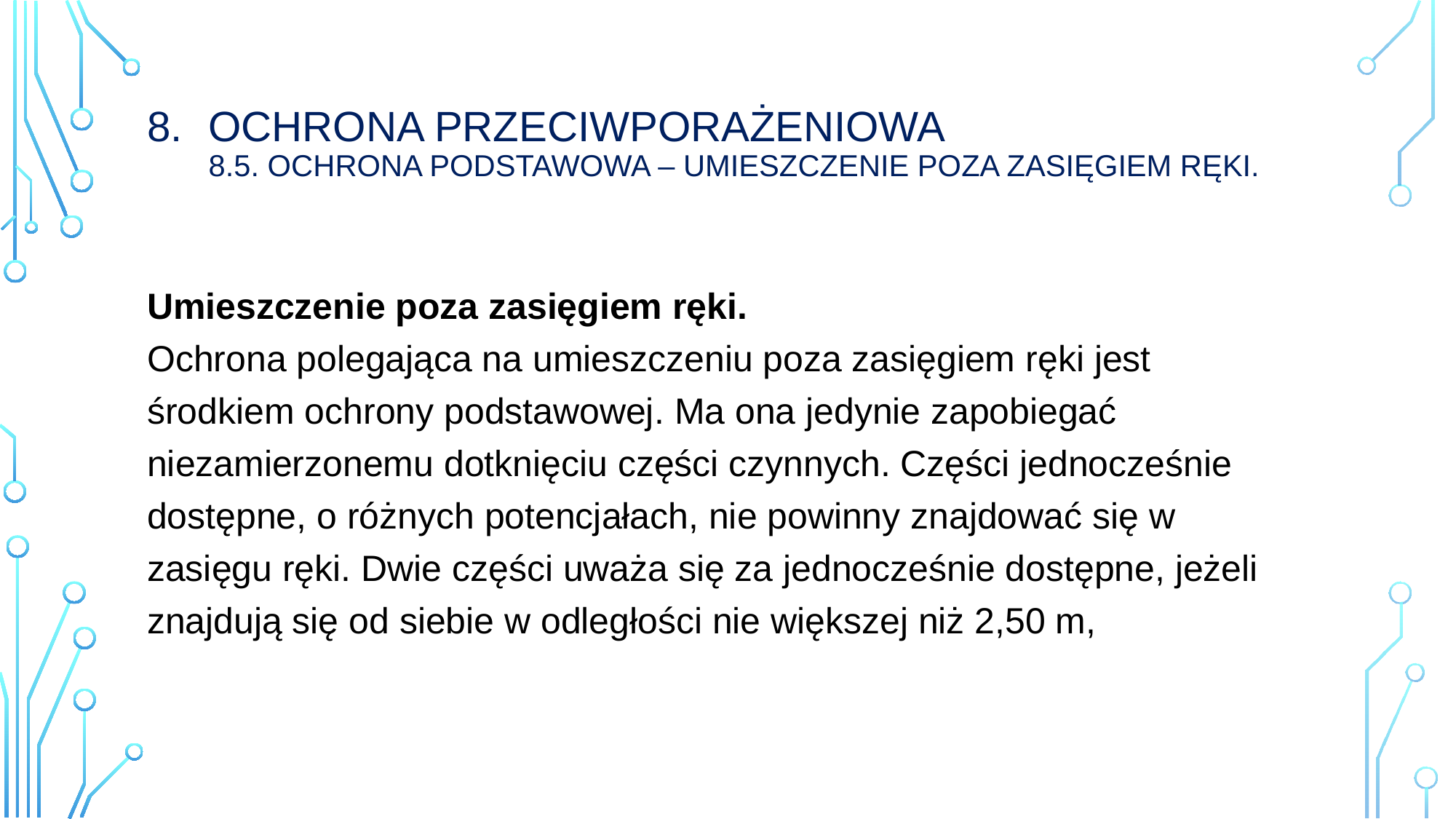

# Ochrona przeciwporażeniowa 8.5. ochrona podstawowa – umieszczenie poza zasięgiem ręki.
Umieszczenie poza zasięgiem ręki.
Ochrona polegająca na umieszczeniu poza zasięgiem ręki jest środkiem ochrony podstawowej. Ma ona jedynie zapobiegać niezamierzonemu dotknięciu części czynnych. Części jednocześnie dostępne, o różnych potencjałach, nie powinny znajdować się w zasięgu ręki. Dwie części uważa się za jednocześnie dostępne, jeżeli znajdują się od siebie w odległości nie większej niż 2,50 m,